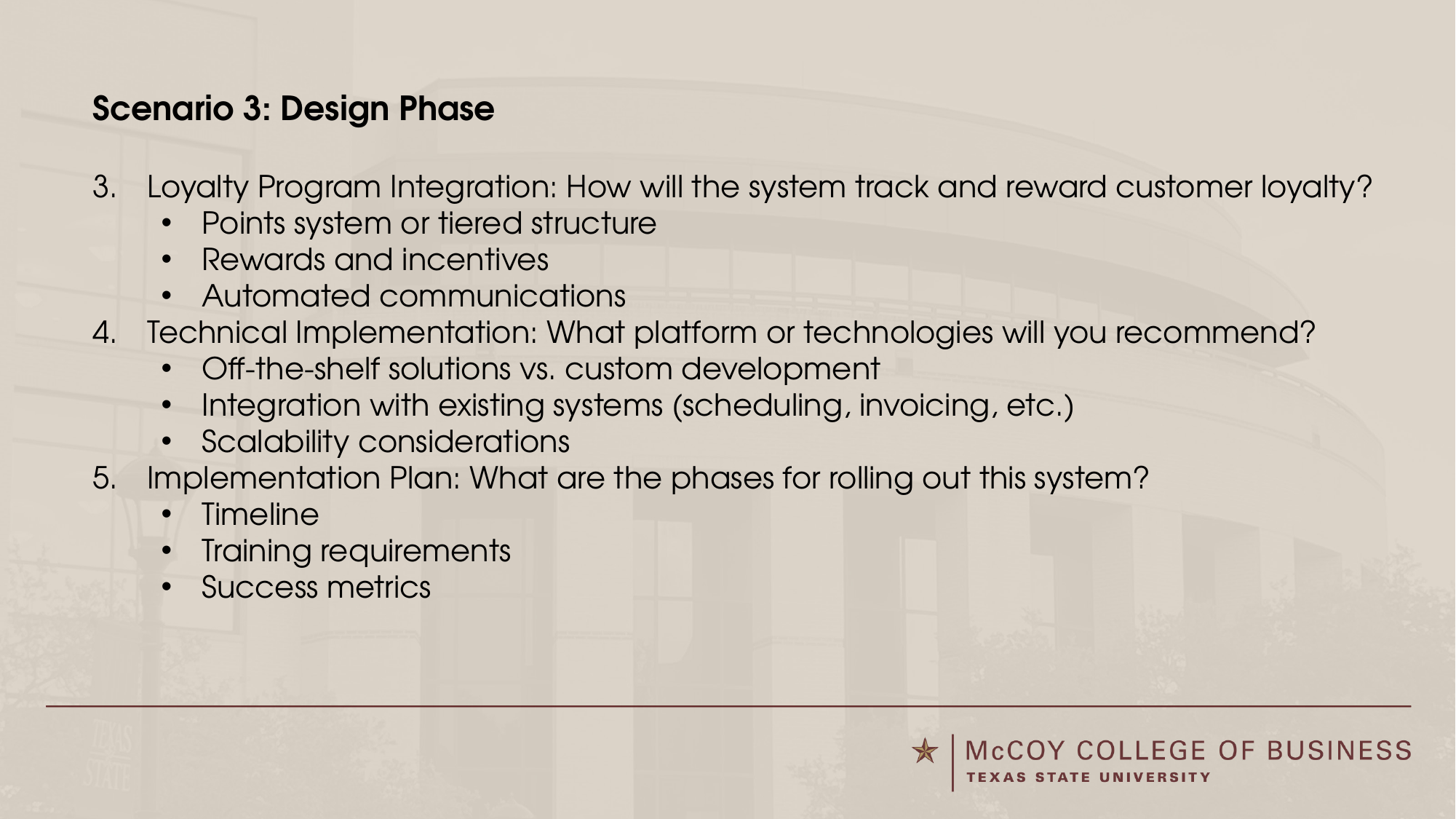

Scenario 3: Design Phase

Loyalty Program Integration: How will the system track and reward customer loyalty?
Points system or tiered structure
Rewards and incentives
Automated communications
Technical Implementation: What platform or technologies will you recommend?
Off-the-shelf solutions vs. custom development
Integration with existing systems (scheduling, invoicing, etc.)
Scalability considerations
Implementation Plan: What are the phases for rolling out this system?
Timeline
Training requirements
Success metrics